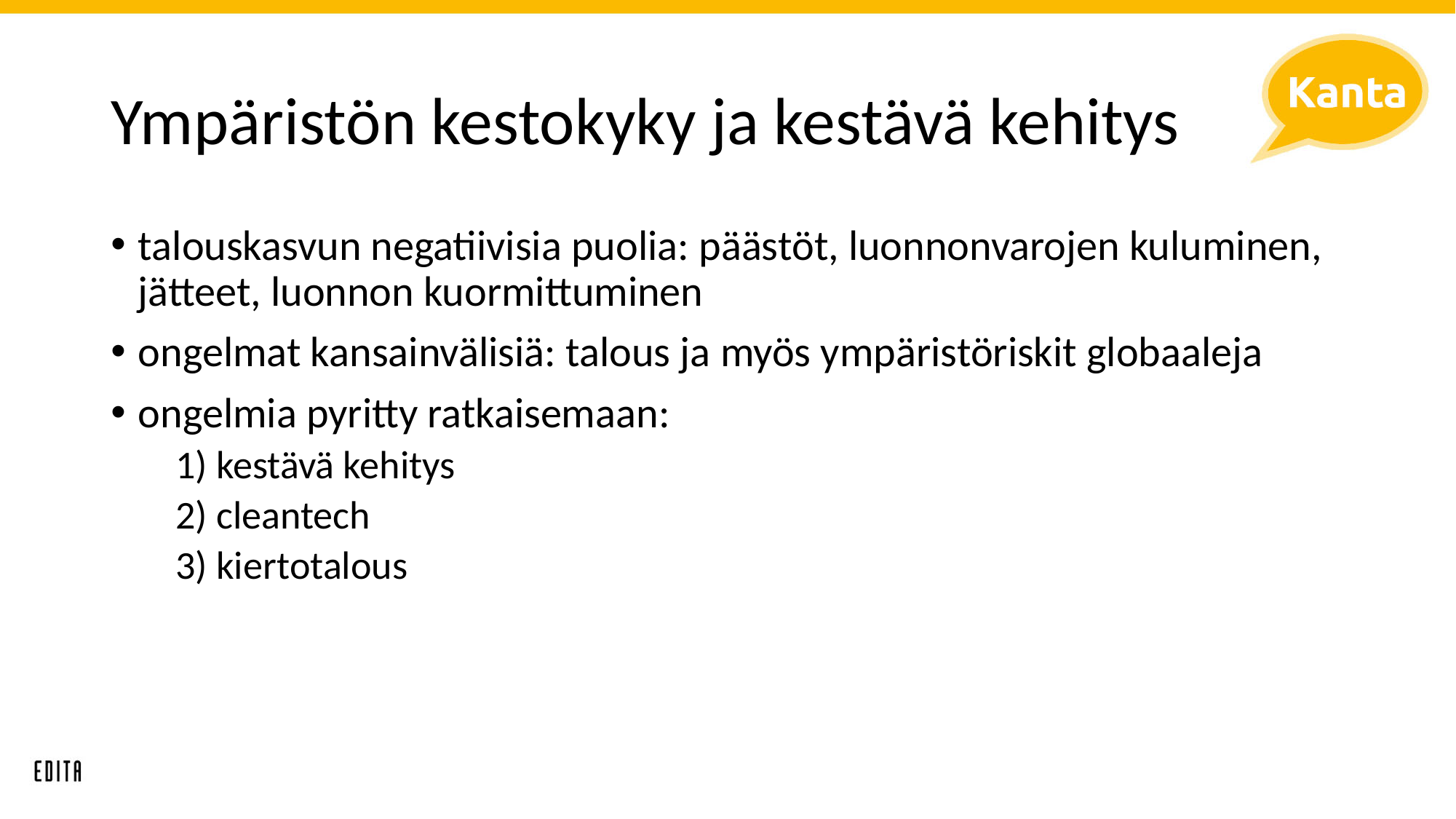

# Ympäristön kestokyky ja kestävä kehitys
talouskasvun negatiivisia puolia: päästöt, luonnonvarojen kuluminen, jätteet, luonnon kuormittuminen
ongelmat kansainvälisiä: talous ja myös ympäristöriskit globaaleja
ongelmia pyritty ratkaisemaan:
1) kestävä kehitys
2) cleantech
3) kiertotalous